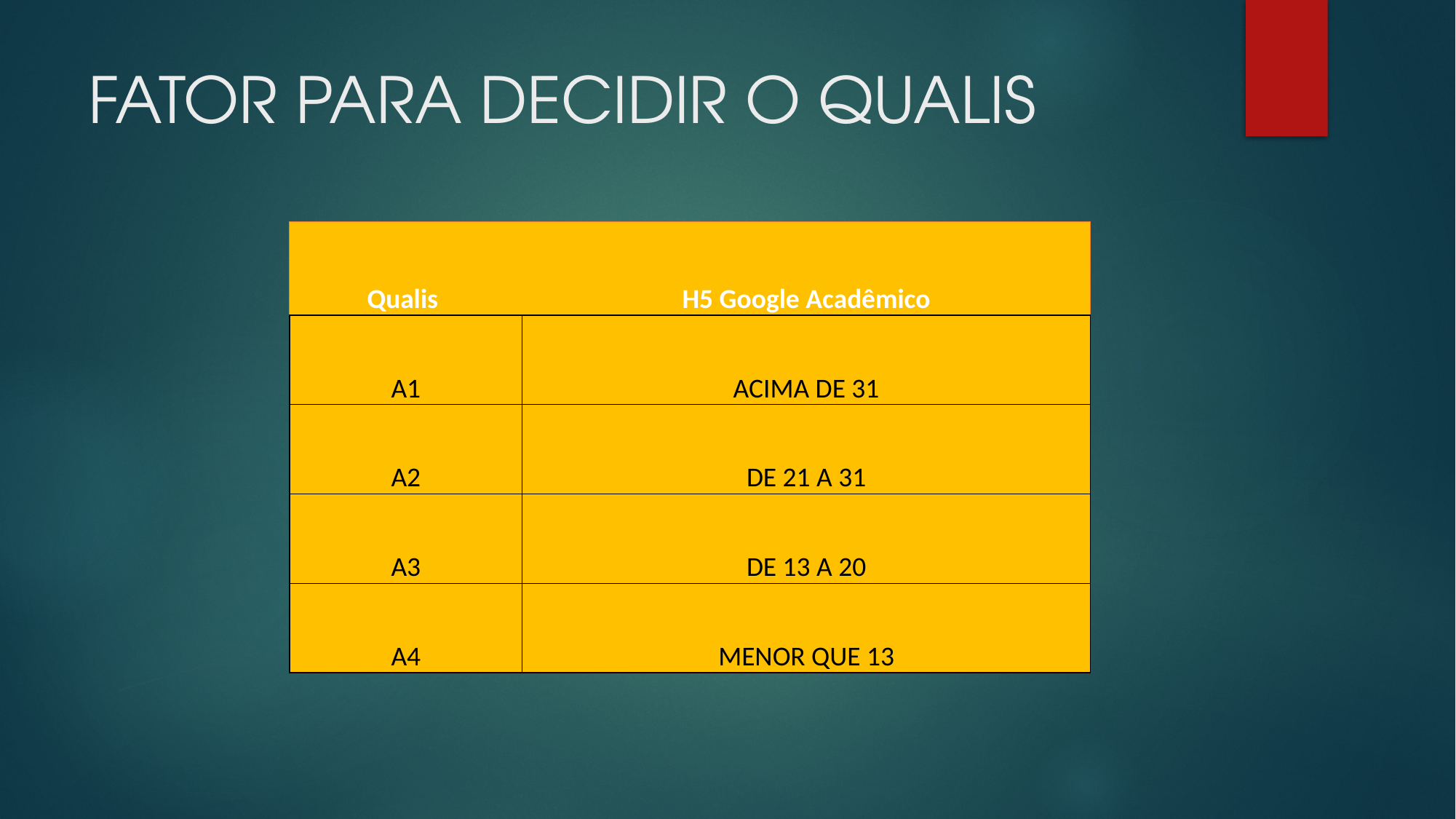

# FATOR PARA DECIDIR O QUALIS
| Qualis | H5 Google Acadêmico |
| --- | --- |
| A1 | ACIMA DE 31 |
| A2 | DE 21 A 31 |
| A3 | DE 13 A 20 |
| A4 | MENOR QUE 13 |